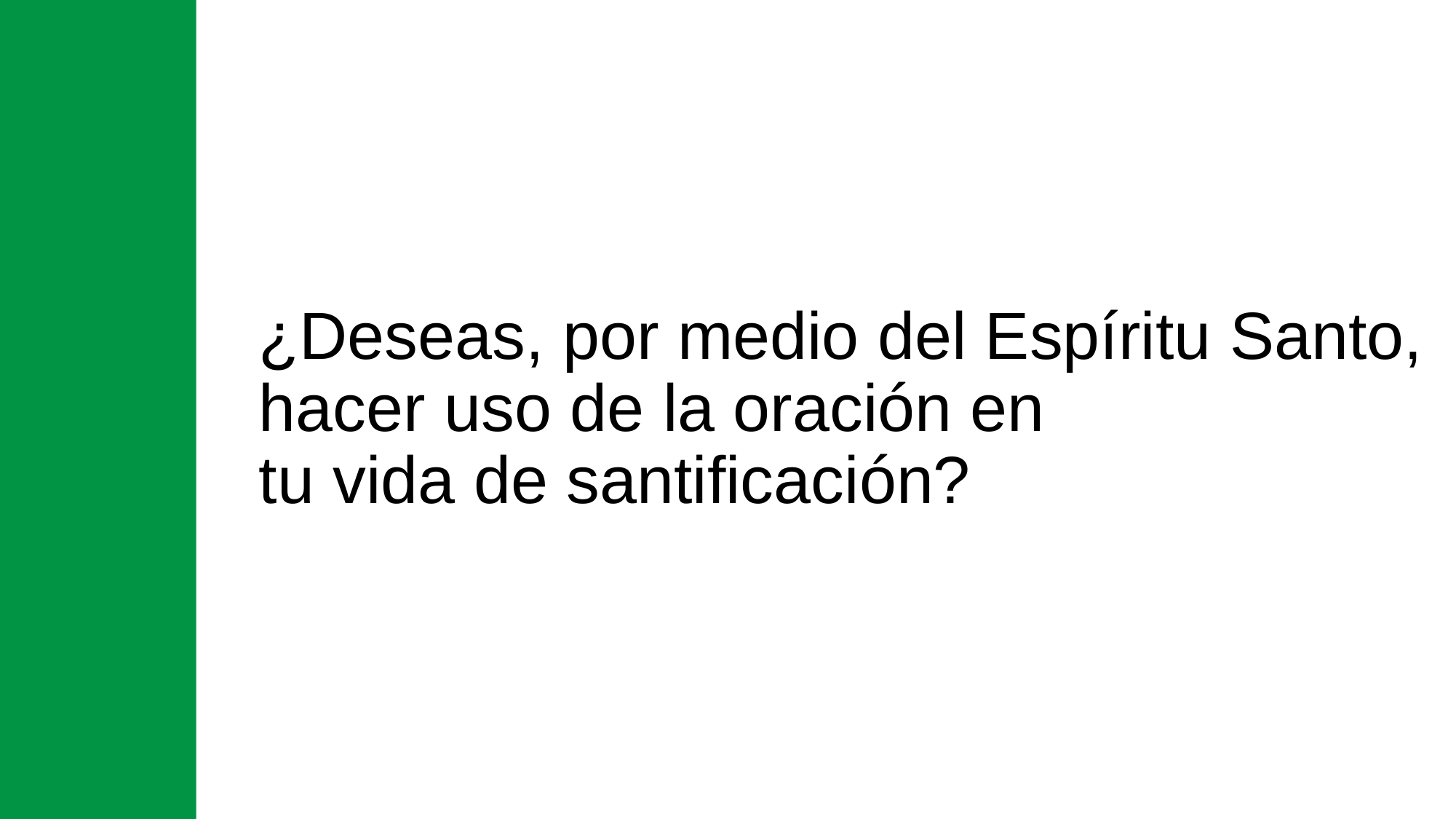

# ¿Deseas, por medio del Espíritu Santo, hacer uso de la oración en tu vida de santificación?